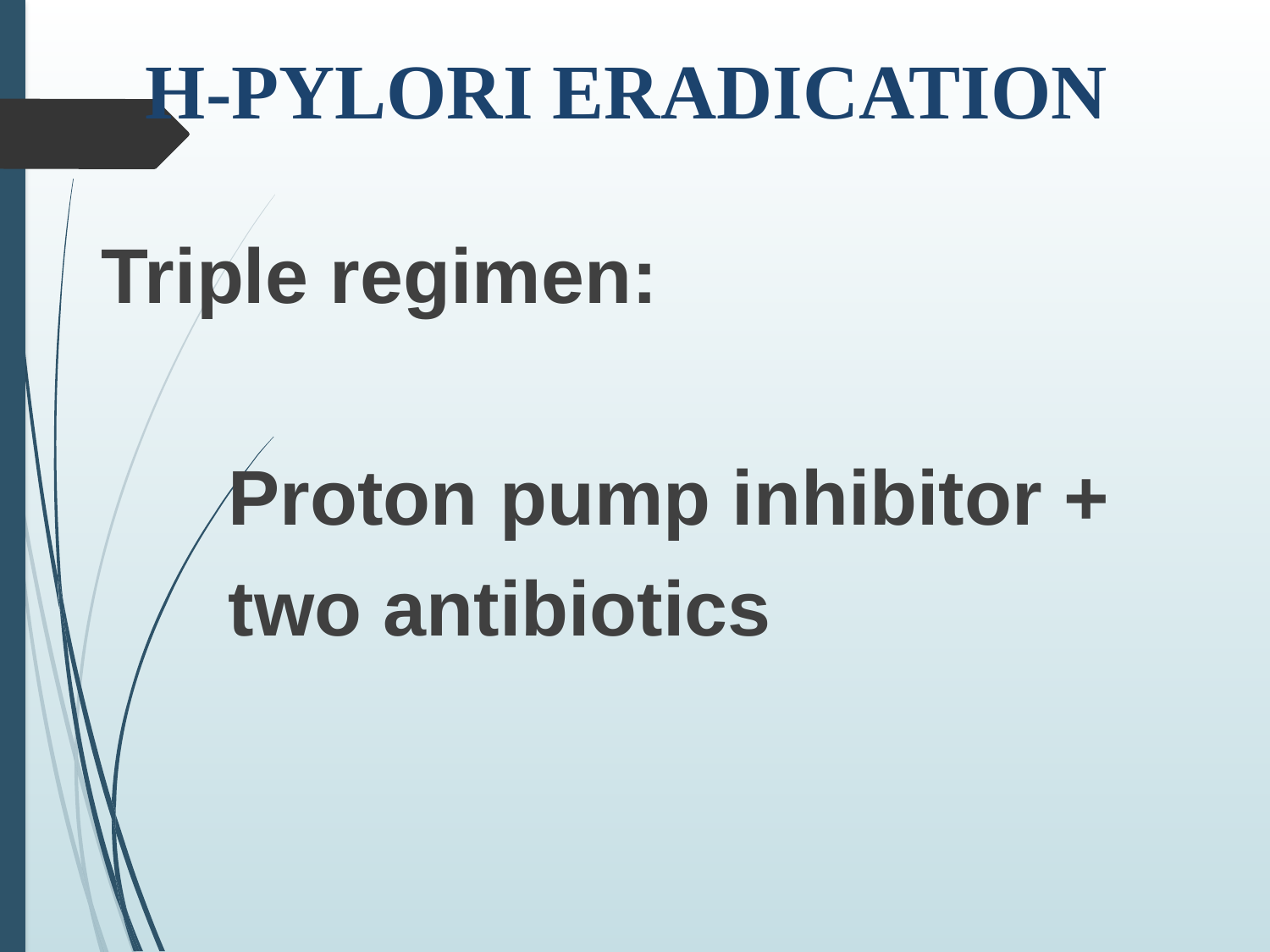

# H-PYLORI ERADICATION
	Triple regimen:

		Proton pump inhibitor +
		two antibiotics